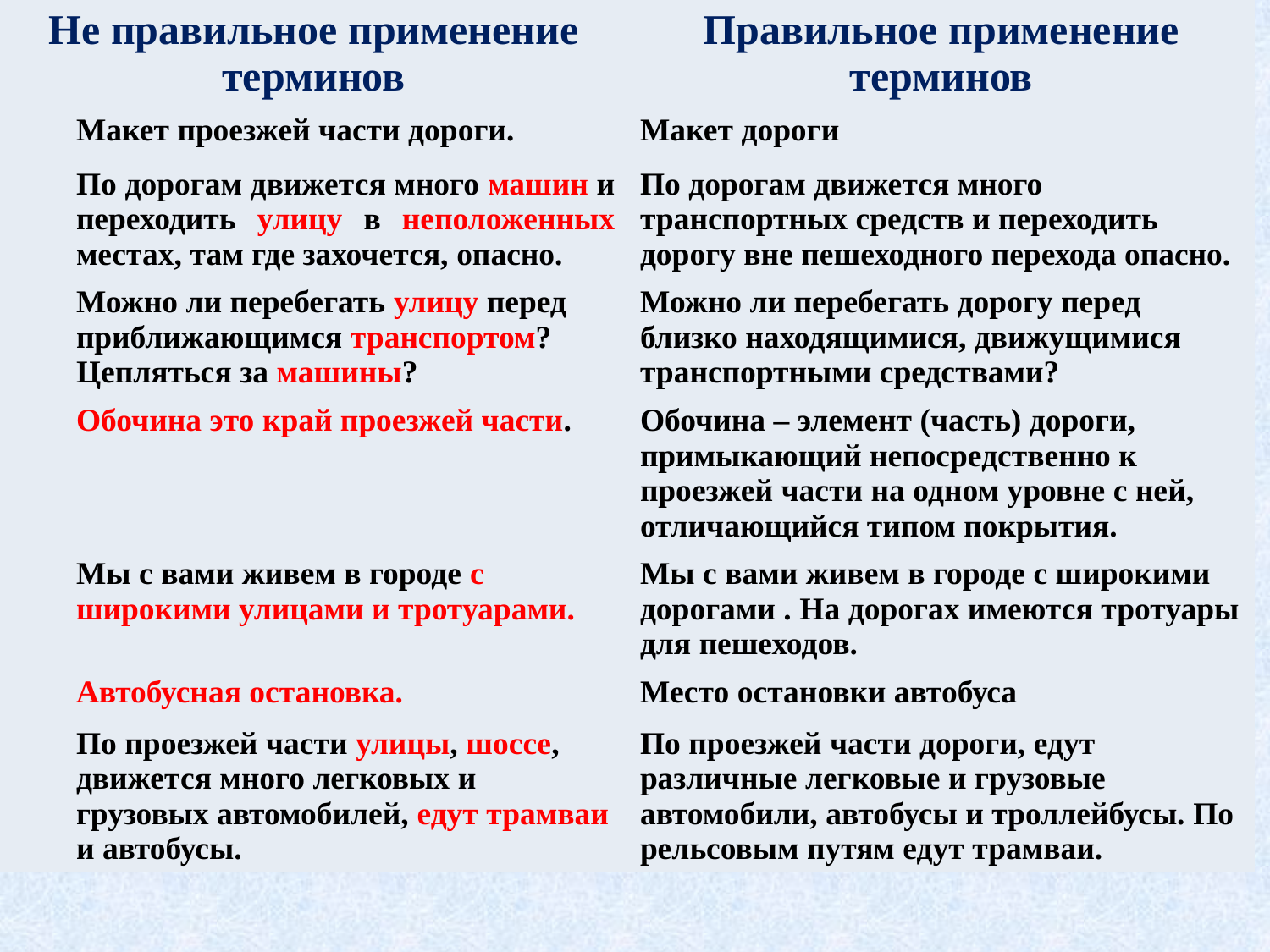

| Не правильное применение терминов | Правильное применение терминов |
| --- | --- |
| Макет проезжей части дороги. | Макет дороги |
| По дорогам движется много машин и переходить улицу в неположенных местах, там где захочется, опасно. | По дорогам движется много транспортных средств и переходить дорогу вне пешеходного перехода опасно. |
| Можно ли перебегать улицу перед приближающимся транспортом? Цепляться за машины? | Можно ли перебегать дорогу перед близко находящимися, движущимися транспортными средствами? |
| Обочина это край проезжей части. | Обочина – элемент (часть) дороги, примыкающий непосредственно к проезжей части на одном уровне с ней, отличающийся типом покрытия. |
| Мы с вами живем в городе с широкими улицами и тротуарами. | Мы с вами живем в городе с широкими дорогами . На дорогах имеются тротуары для пешеходов. |
| Автобусная остановка. | Место остановки автобуса |
| По проезжей части улицы, шоссе, движется много легковых и грузовых автомобилей, едут трамваи и автобусы. | По проезжей части дороги, едут различные легковые и грузовые автомобили, автобусы и троллейбусы. По рельсовым путям едут трамваи. |
39